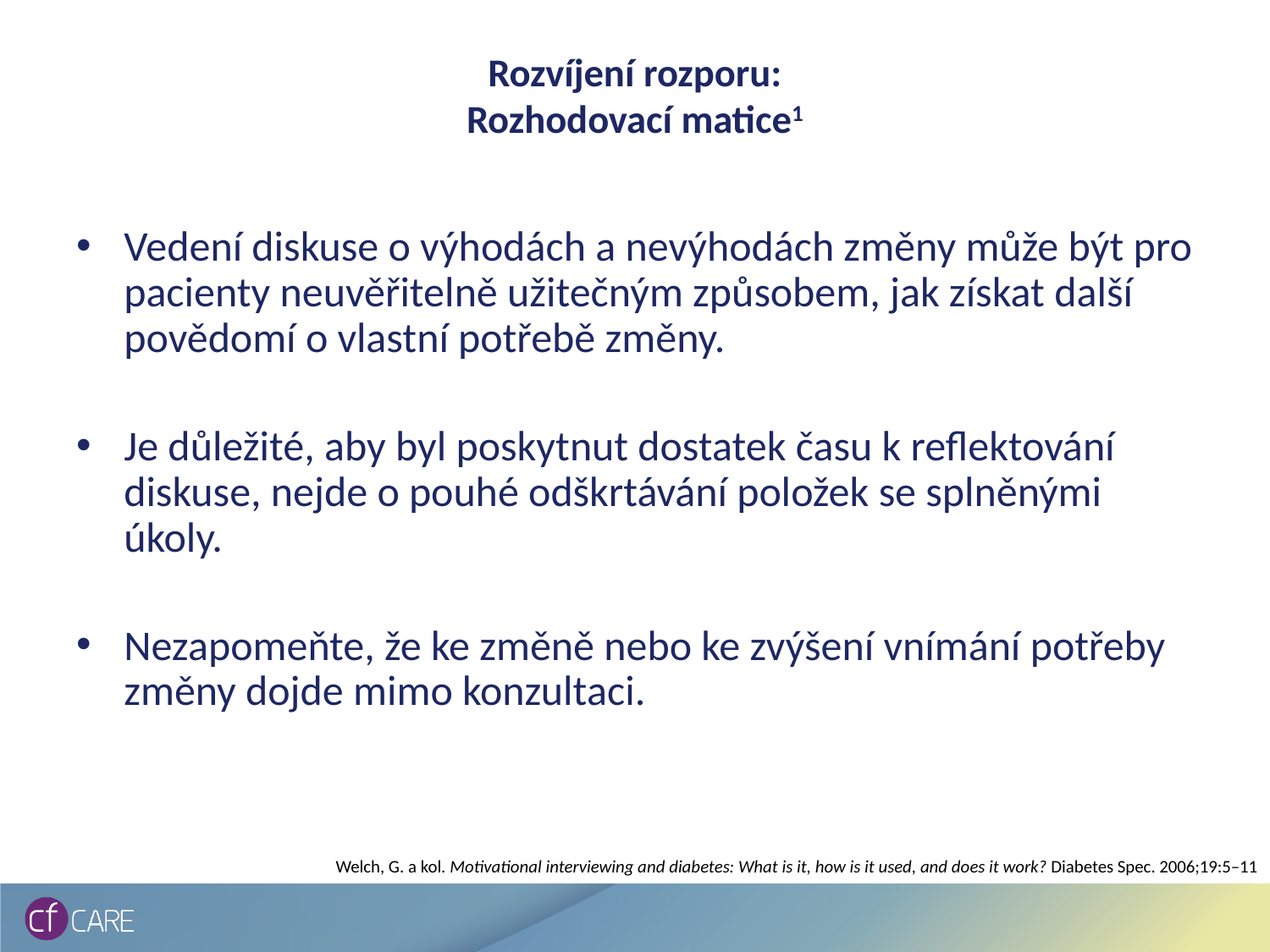

# Rozvíjení rozporu: Rozhodovací matice1
Vedení diskuse o výhodách a nevýhodách změny může být pro pacienty neuvěřitelně užitečným způsobem, jak získat další povědomí o vlastní potřebě změny.

Je důležité, aby byl poskytnut dostatek času k reflektování diskuse, nejde o pouhé odškrtávání položek se splněnými úkoly.

Nezapomeňte, že ke změně nebo ke zvýšení vnímání potřeby změny dojde mimo konzultaci.
Welch, G. a kol. Motivational interviewing and diabetes: What is it, how is it used, and does it work? Diabetes Spec. 2006;19:5–11